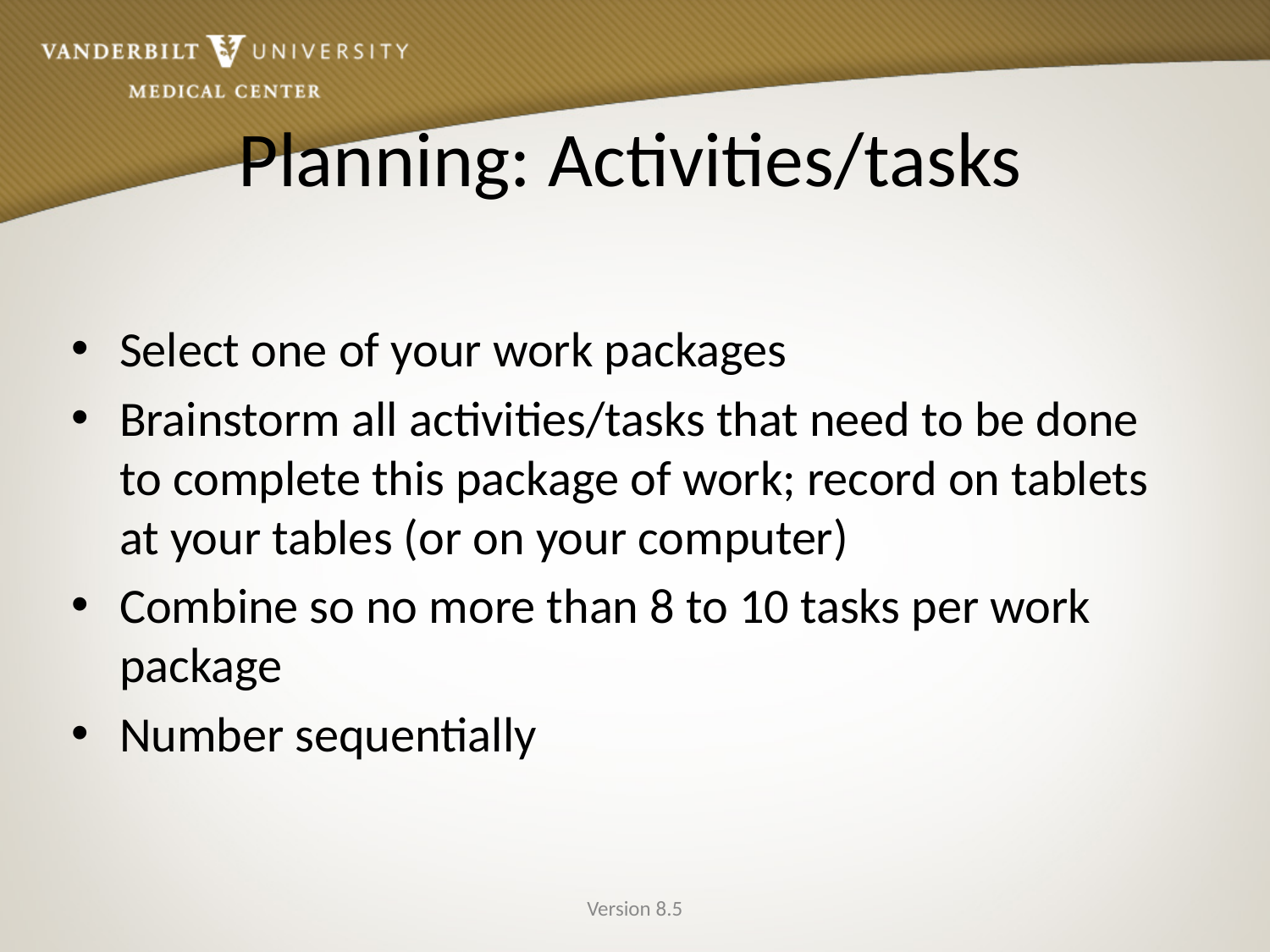

# Planning: Activities/tasks
Select one of your work packages
Brainstorm all activities/tasks that need to be done to complete this package of work; record on tablets at your tables (or on your computer)
Combine so no more than 8 to 10 tasks per work package
Number sequentially
Version 8.5